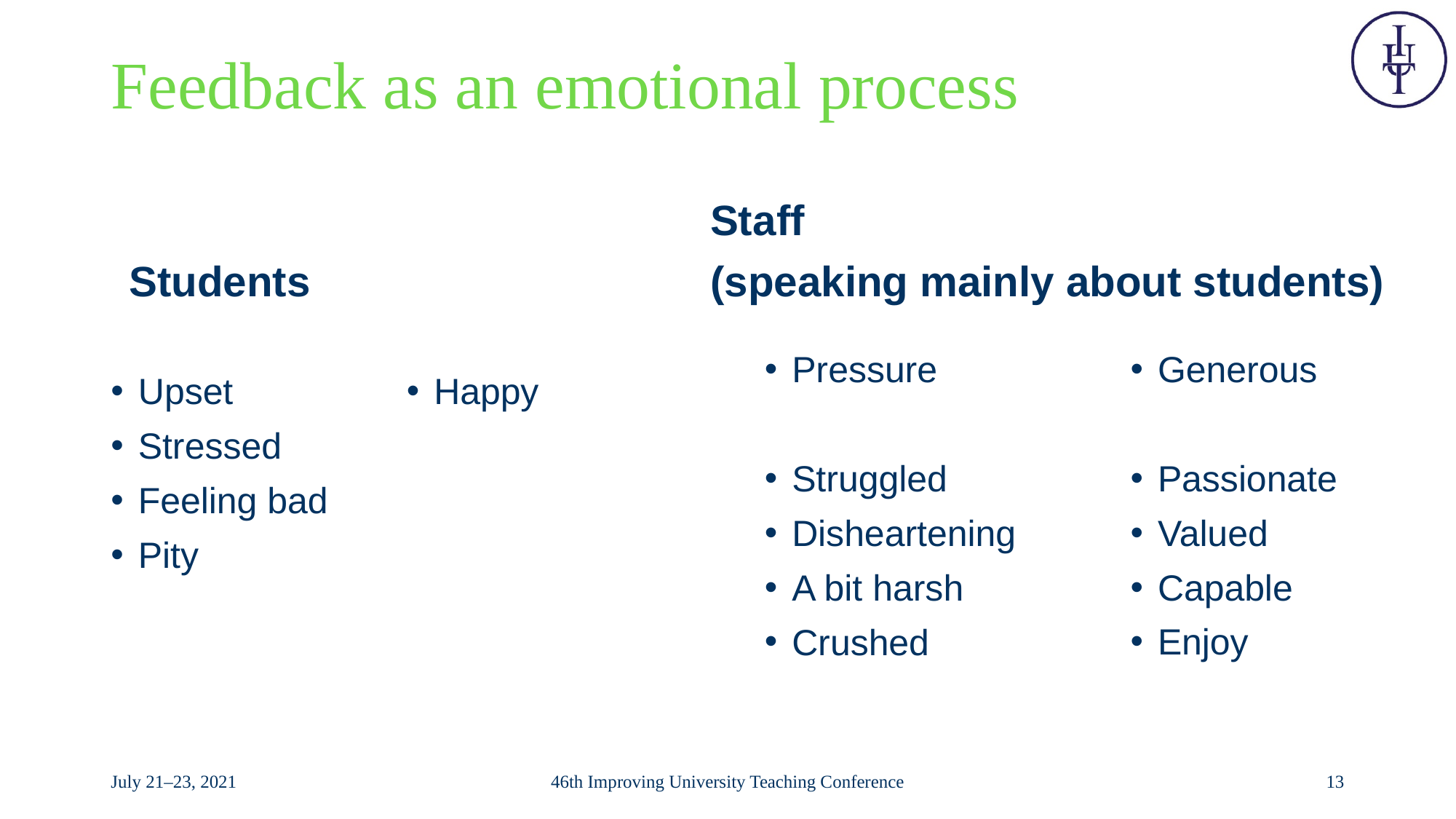

# Feedback as an emotional process
Students
Staff
(speaking mainly about students)
Pressure

Struggled
Disheartening
A bit harsh
Crushed

Generous

Passionate
Valued
Capable
Enjoy
Upset
Stressed
Feeling bad
Pity

Happy

July 21–23, 2021
46th Improving University Teaching Conference
13